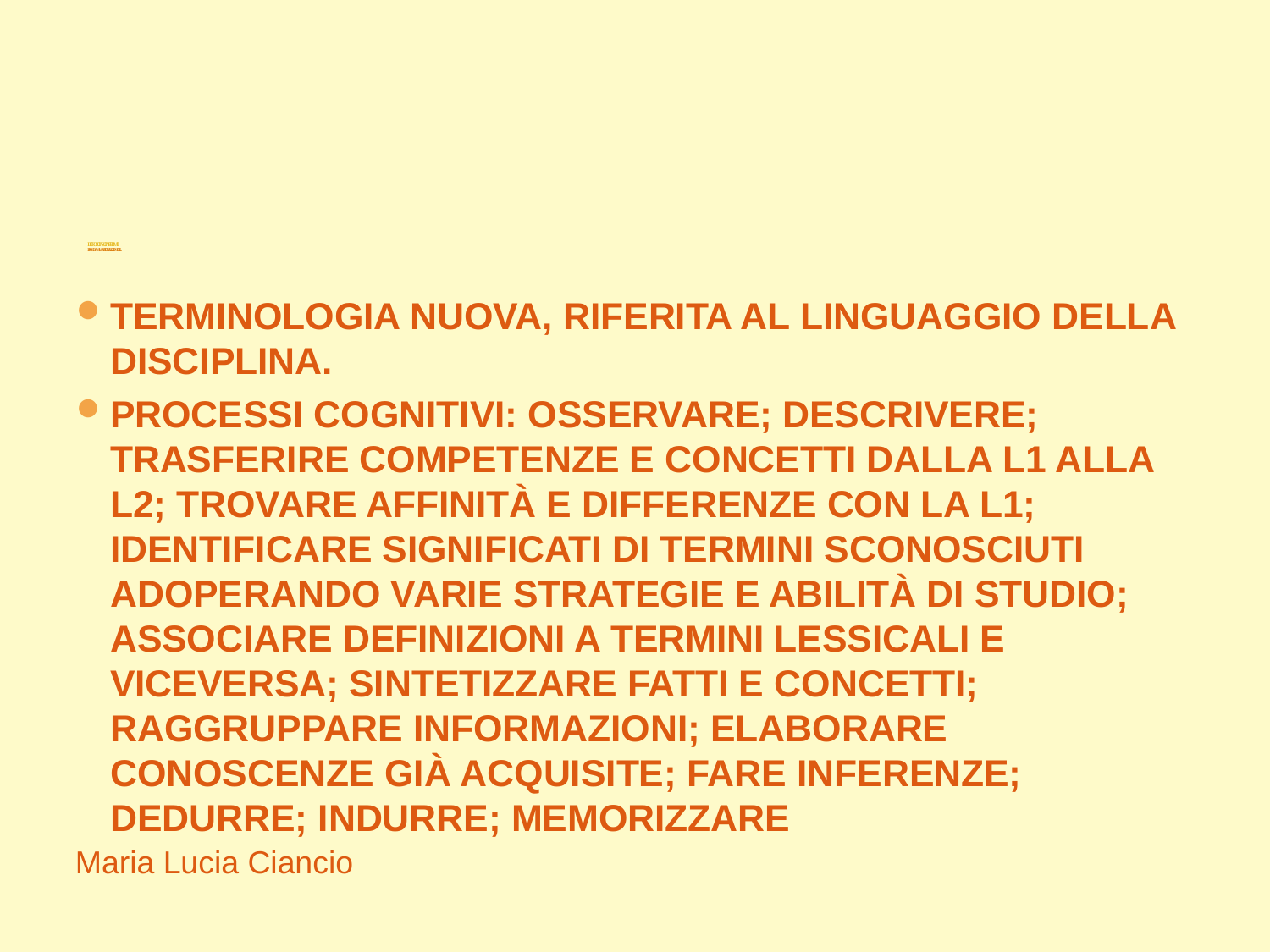

# LICEO SCIASCIA-FERMI PROGRAMMARE UNA LEZIONE CLIL
TERMINOLOGIA NUOVA, RIFERITA AL LINGUAGGIO DELLA DISCIPLINA.
PROCESSI COGNITIVI: OSSERVARE; DESCRIVERE; TRASFERIRE COMPETENZE E CONCETTI DALLA L1 ALLA L2; TROVARE AFFINITÀ E DIFFERENZE CON LA L1; IDENTIFICARE SIGNIFICATI DI TERMINI SCONOSCIUTI ADOPERANDO VARIE STRATEGIE E ABILITÀ DI STUDIO; ASSOCIARE DEFINIZIONI A TERMINI LESSICALI E VICEVERSA; SINTETIZZARE FATTI E CONCETTI; RAGGRUPPARE INFORMAZIONI; ELABORARE CONOSCENZE GIÀ ACQUISITE; FARE INFERENZE; DEDURRE; INDURRE; MEMORIZZARE
Maria Lucia Ciancio